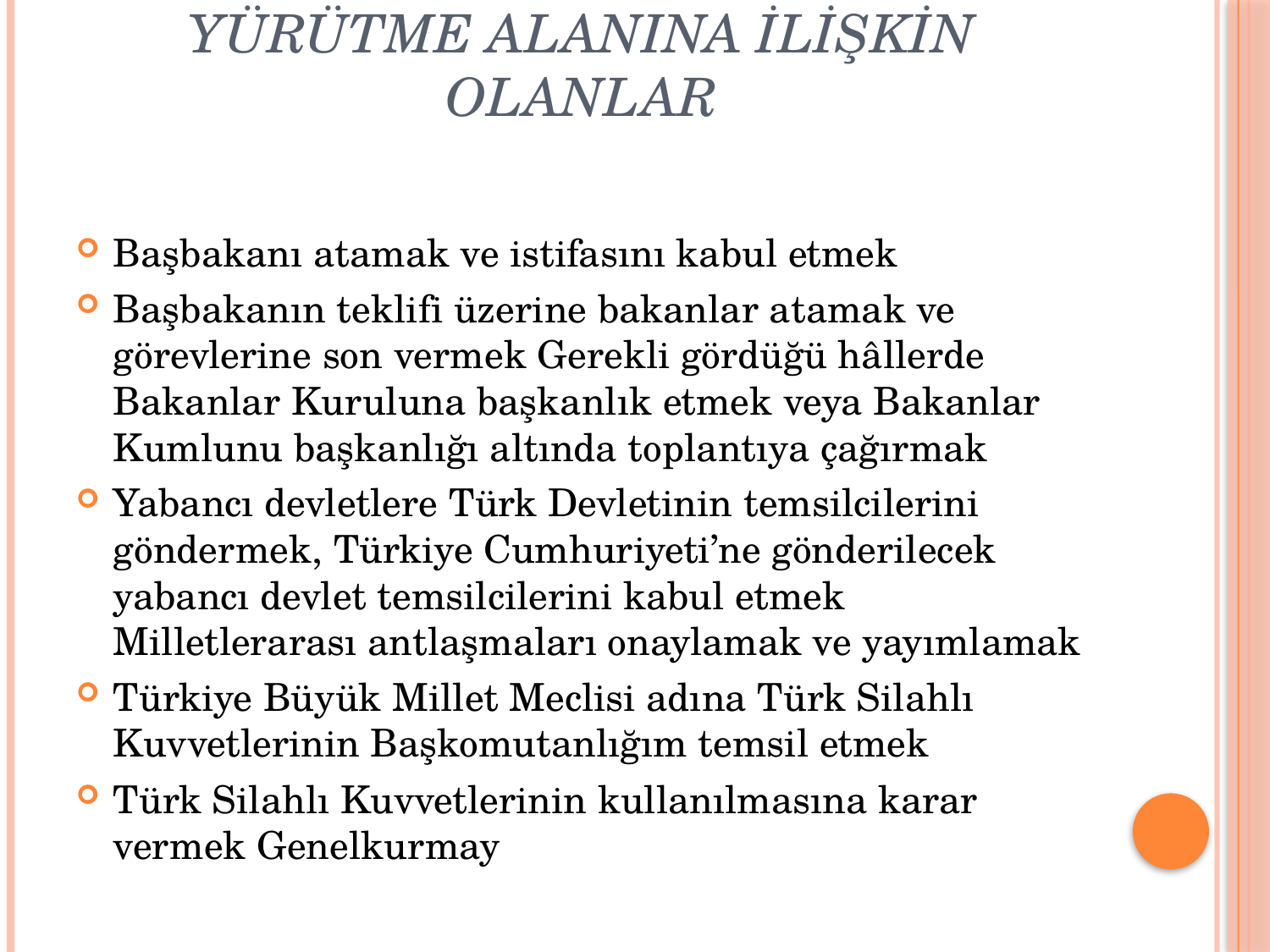

# Yürütme alanına ilişkin olanlar
Başbakanı atamak ve istifasını kabul etmek
Başbakanın teklifi üzerine bakanlar atamak ve görevlerine son vermek Gerekli gördüğü hâllerde Bakanlar Kuruluna başkanlık etmek veya Bakanlar Kumlunu başkanlığı altında toplantıya çağırmak
Yabancı devletlere Türk Devletinin temsilcilerini göndermek, Türkiye Cumhuriyeti’ne gönderilecek yabancı devlet temsilcilerini kabul etmek Milletlerarası antlaşmaları onaylamak ve yayımlamak
Türkiye Büyük Millet Meclisi adına Türk Silahlı Kuvvetlerinin Başkomutanlığım temsil etmek
Türk Silahlı Kuvvetlerinin kullanılmasına karar vermek Genelkurmay